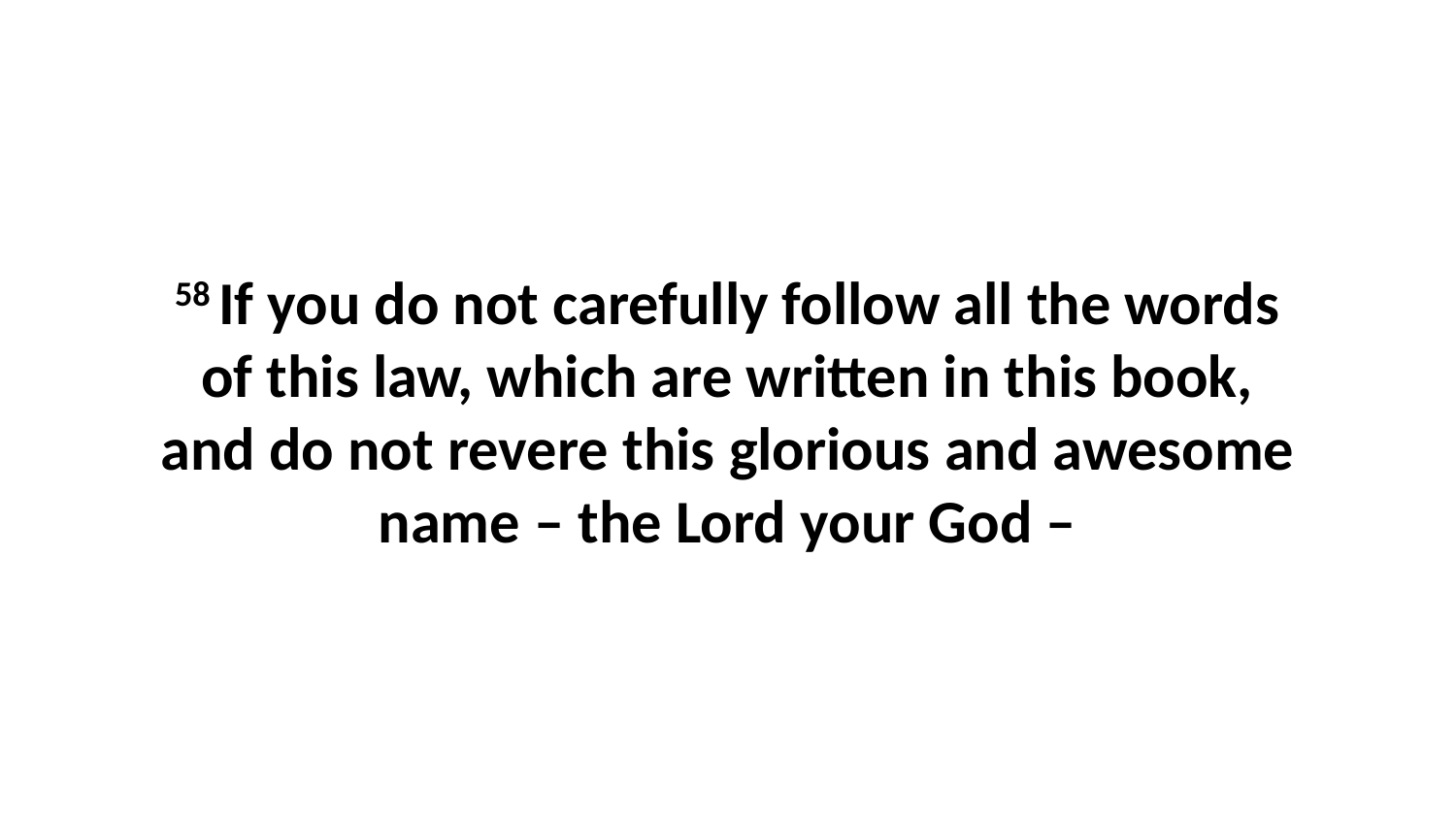

58 If you do not carefully follow all the words of this law, which are written in this book, and do not revere this glorious and awesome name – the Lord your God –